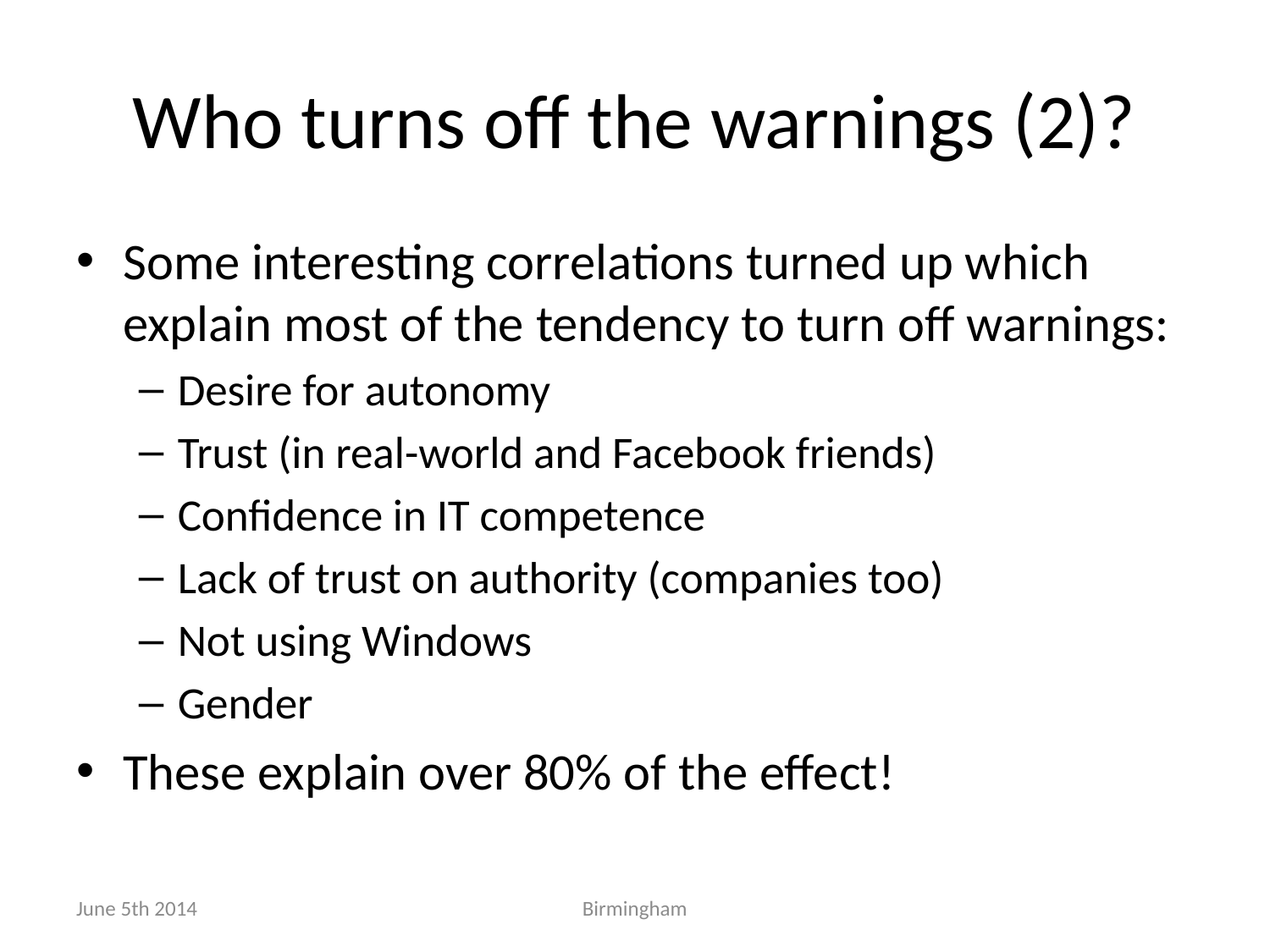

# Who turns off the warnings (2)?
Some interesting correlations turned up which explain most of the tendency to turn off warnings:
Desire for autonomy
Trust (in real-world and Facebook friends)
Confidence in IT competence
Lack of trust on authority (companies too)
Not using Windows
Gender
These explain over 80% of the effect!

June 5th 2014
Birmingham